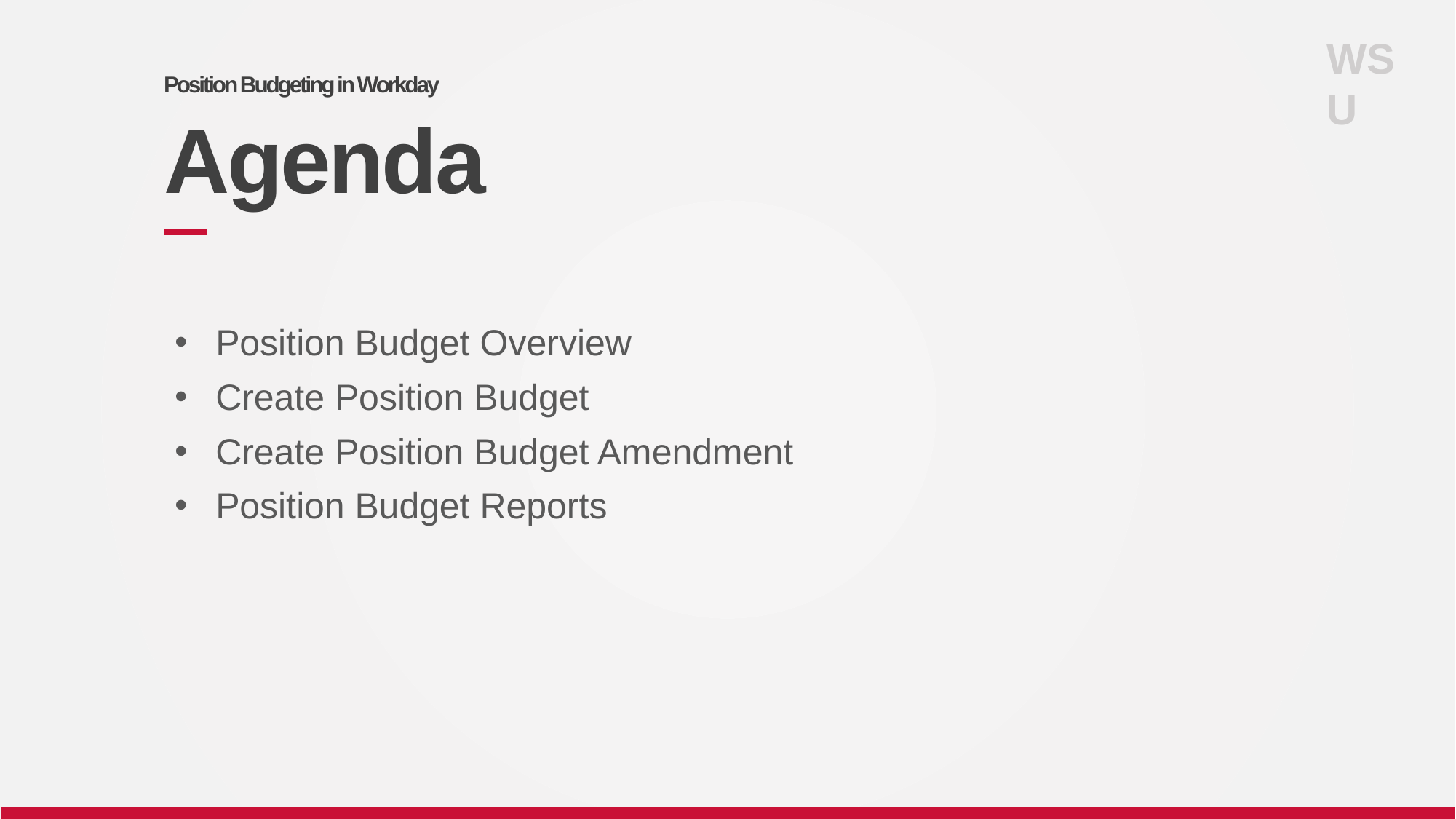

WSU
Position Budgeting in Workday
# Agenda

Position Budget Overview
Create Position Budget
Create Position Budget Amendment
Position Budget Reports